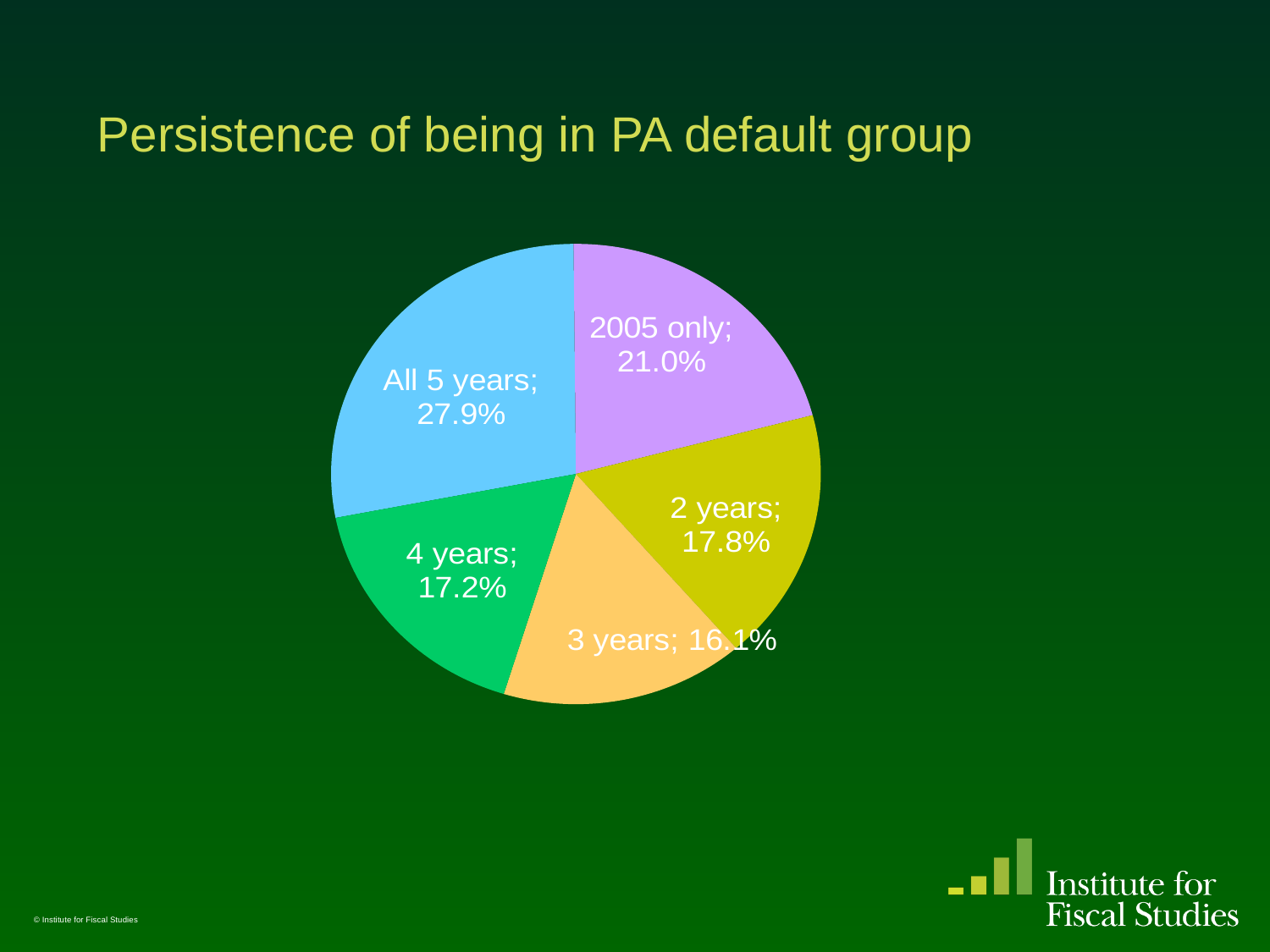

# Persistence of being in PA default group

### Chart

| Category |  |
|---|---|
| All 5 years | 0.2790000000000001 |
| 2005 only | 0.21040000000000048 |
| 2 years | 0.1776 |
| 3 years | 0.1612 |
| 4 years | 0.1718 |
© Institute for Fiscal Studies